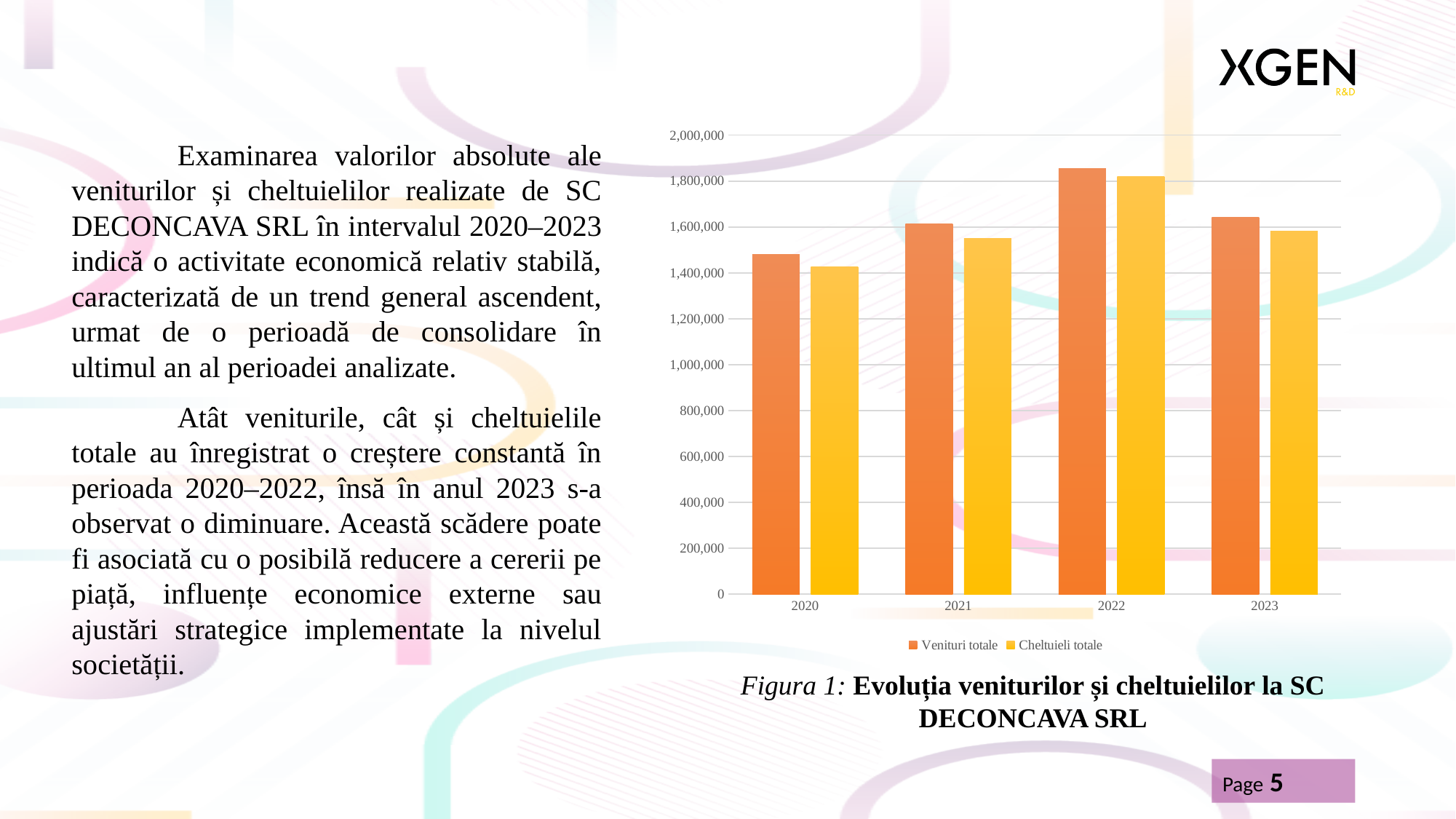

### Chart

| Category | Venituri totale | Cheltuieli totale |
|---|---|---|
| 2020 | 1480329.0 | 1427426.0 |
| 2021 | 1612954.0 | 1549774.0 |
| 2022 | 1853293.0 | 1820269.0 |
| 2023 | 1641786.0 | 1581626.0 |
	Examinarea valorilor absolute ale veniturilor și cheltuielilor realizate de SC DECONCAVA SRL în intervalul 2020–2023 indică o activitate economică relativ stabilă, caracterizată de un trend general ascendent, urmat de o perioadă de consolidare în ultimul an al perioadei analizate.
	Atât veniturile, cât și cheltuielile totale au înregistrat o creștere constantă în perioada 2020–2022, însă în anul 2023 s-a observat o diminuare. Această scădere poate fi asociată cu o posibilă reducere a cererii pe piață, influențe economice externe sau ajustări strategice implementate la nivelul societății.
Figura 1: Evoluția veniturilor și cheltuielilor la SC DECONCAVA SRL
Page 5